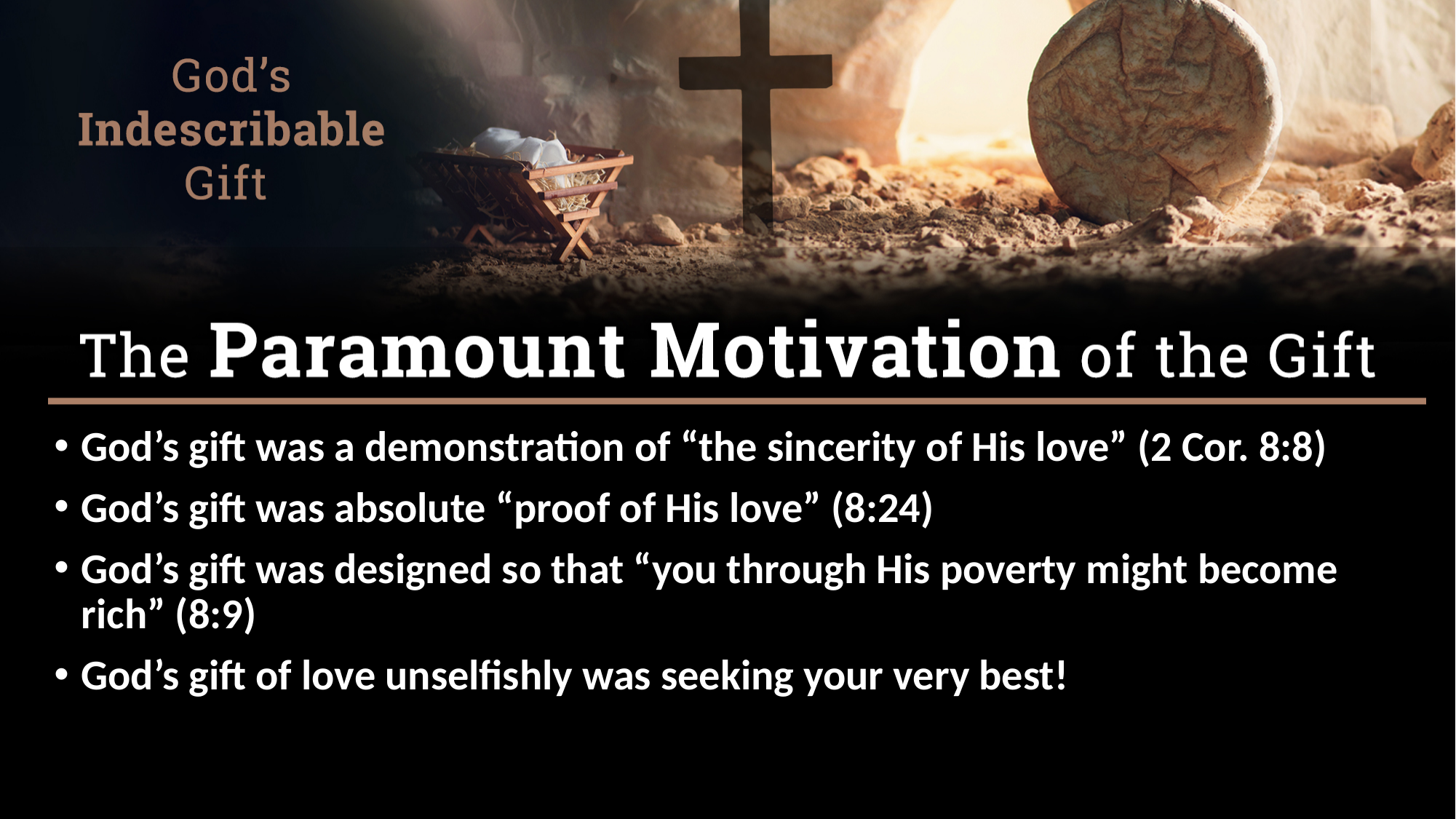

God’s gift was a demonstration of “the sincerity of His love” (2 Cor. 8:8)
God’s gift was absolute “proof of His love” (8:24)
God’s gift was designed so that “you through His poverty might become rich” (8:9)
God’s gift of love unselfishly was seeking your very best!